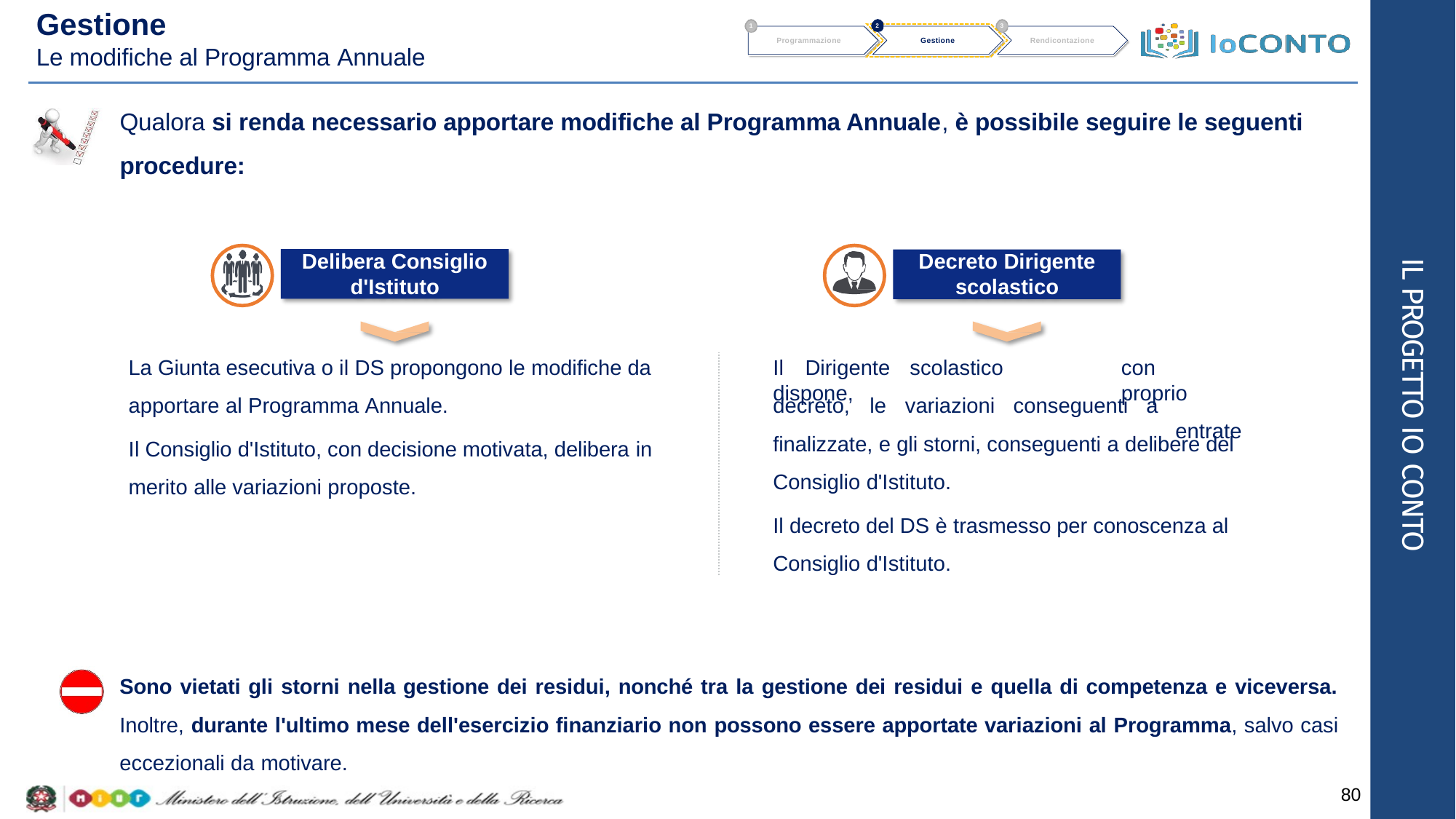

# Gestione

2
1
3

Programmazione
Gestione
Rendicontazione
Le modifiche al Programma Annuale
Qualora si renda necessario apportare modifiche al Programma Annuale, è possibile seguire le seguenti  procedure:

Delibera Consiglio
d'Istituto
Decreto Dirigente
scolastico

IL PROGETTO IO CONTO

La Giunta esecutiva o il DS propongono le modifiche da  apportare al Programma Annuale.
Il Consiglio d'Istituto, con decisione motivata, delibera in  merito alle variazioni proposte.
con	proprio
entrate

Il	Dirigente	scolastico	dispone,
decreto,	le	variazioni	conseguenti	a
finalizzate, e gli storni, conseguenti a delibere del  Consiglio d'Istituto.
Il decreto del DS è trasmesso per conoscenza al  Consiglio d'Istituto.
Sono vietati gli storni nella gestione dei residui, nonché tra la gestione dei residui e quella di competenza e viceversa.  Inoltre, durante l'ultimo mese dell'esercizio finanziario non possono essere apportate variazioni al Programma, salvo casi  eccezionali da motivare.

80